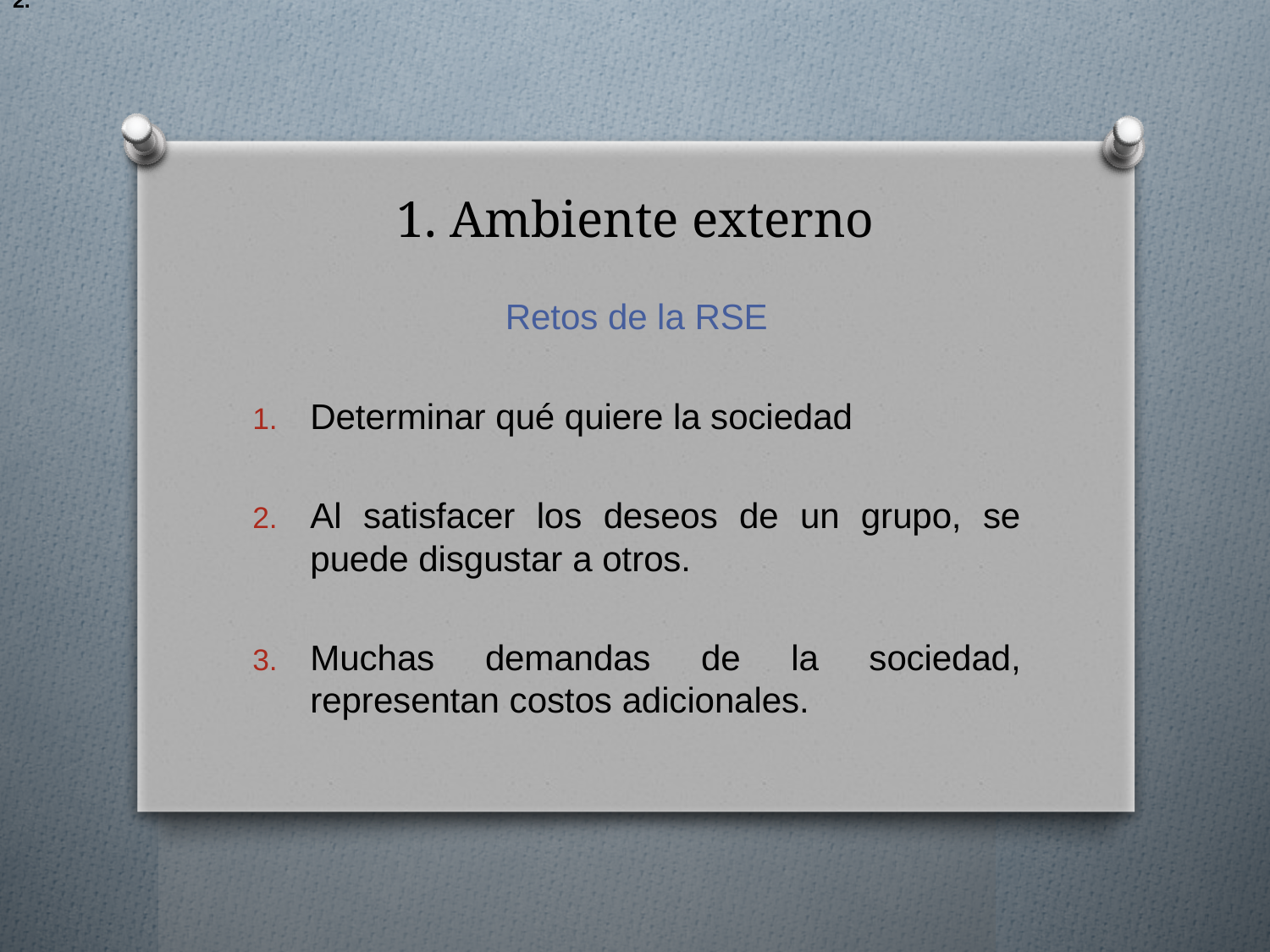

2.
# 1. Ambiente externo
Retos de la RSE

Determinar qué quiere la sociedad

Al satisfacer los deseos de un grupo, se puede disgustar a otros.

Muchas demandas de la sociedad, representan costos adicionales.